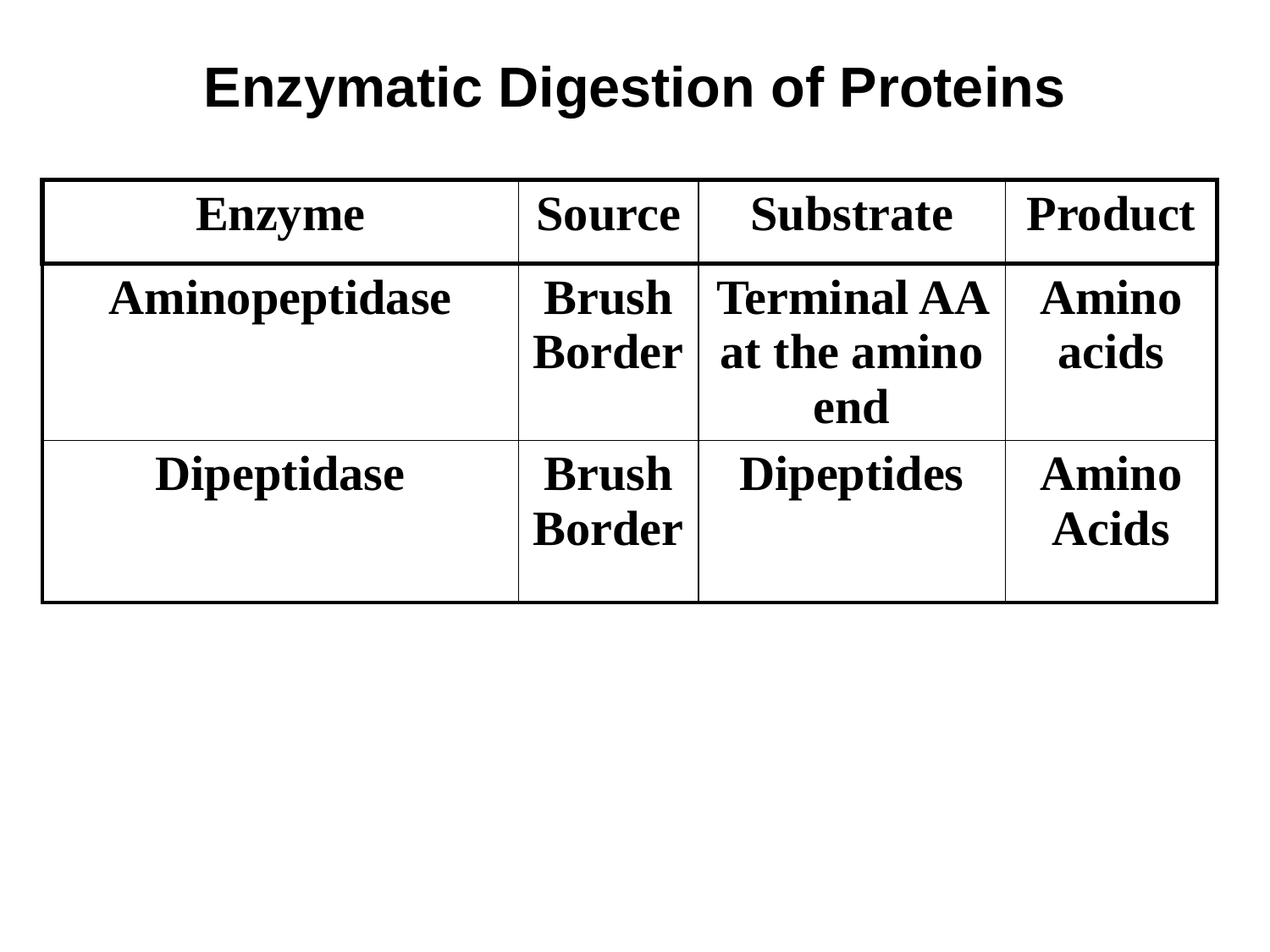

# Enzymatic Digestion of Proteins
| Enzyme | Source | Substrate | Product |
| --- | --- | --- | --- |
| Aminopeptidase | Brush Border | Terminal AA at the amino end | Amino acids |
| Dipeptidase | Brush Border | Dipeptides | Amino Acids |